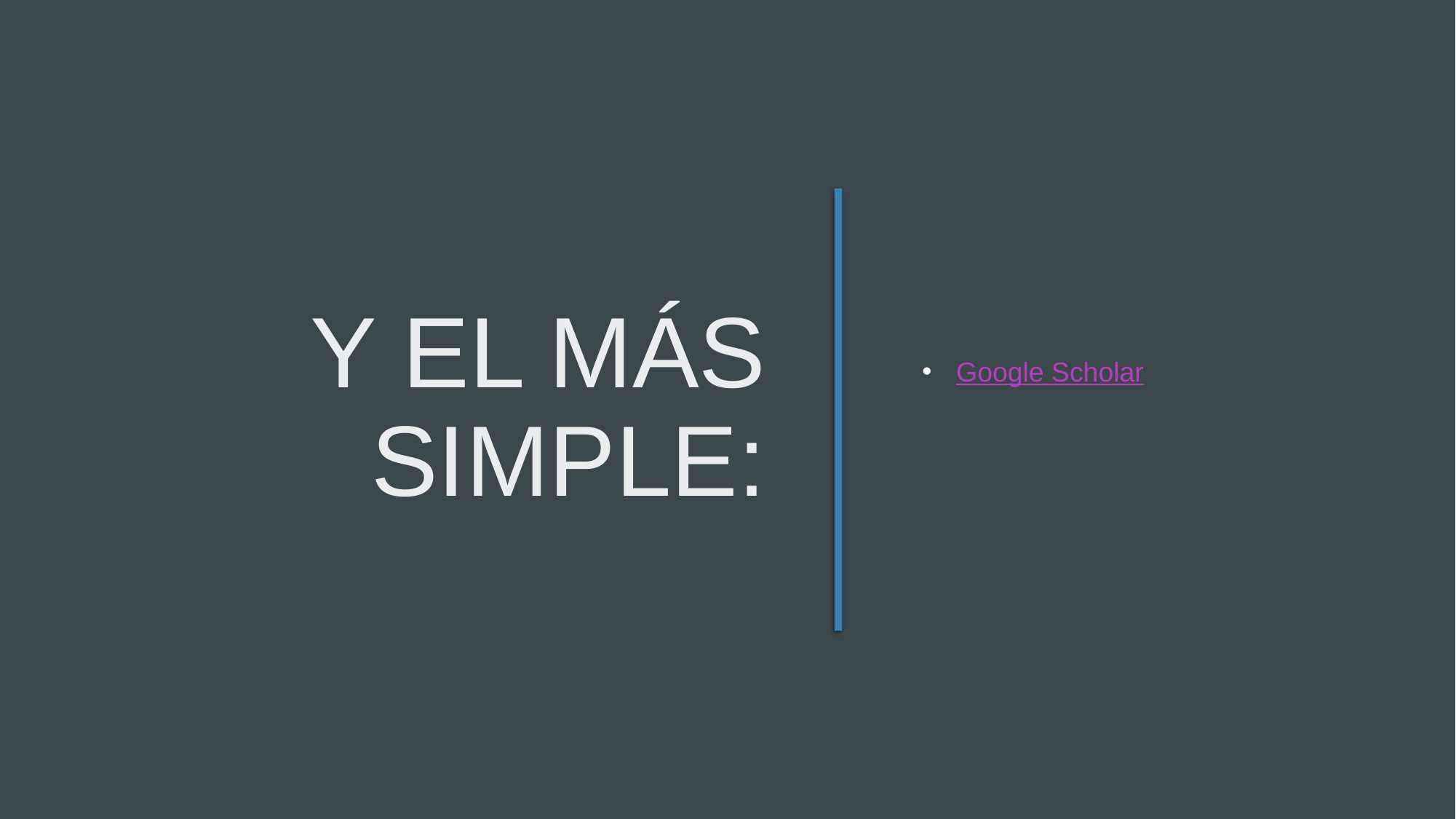

# Y el más simple:

Google Scholar